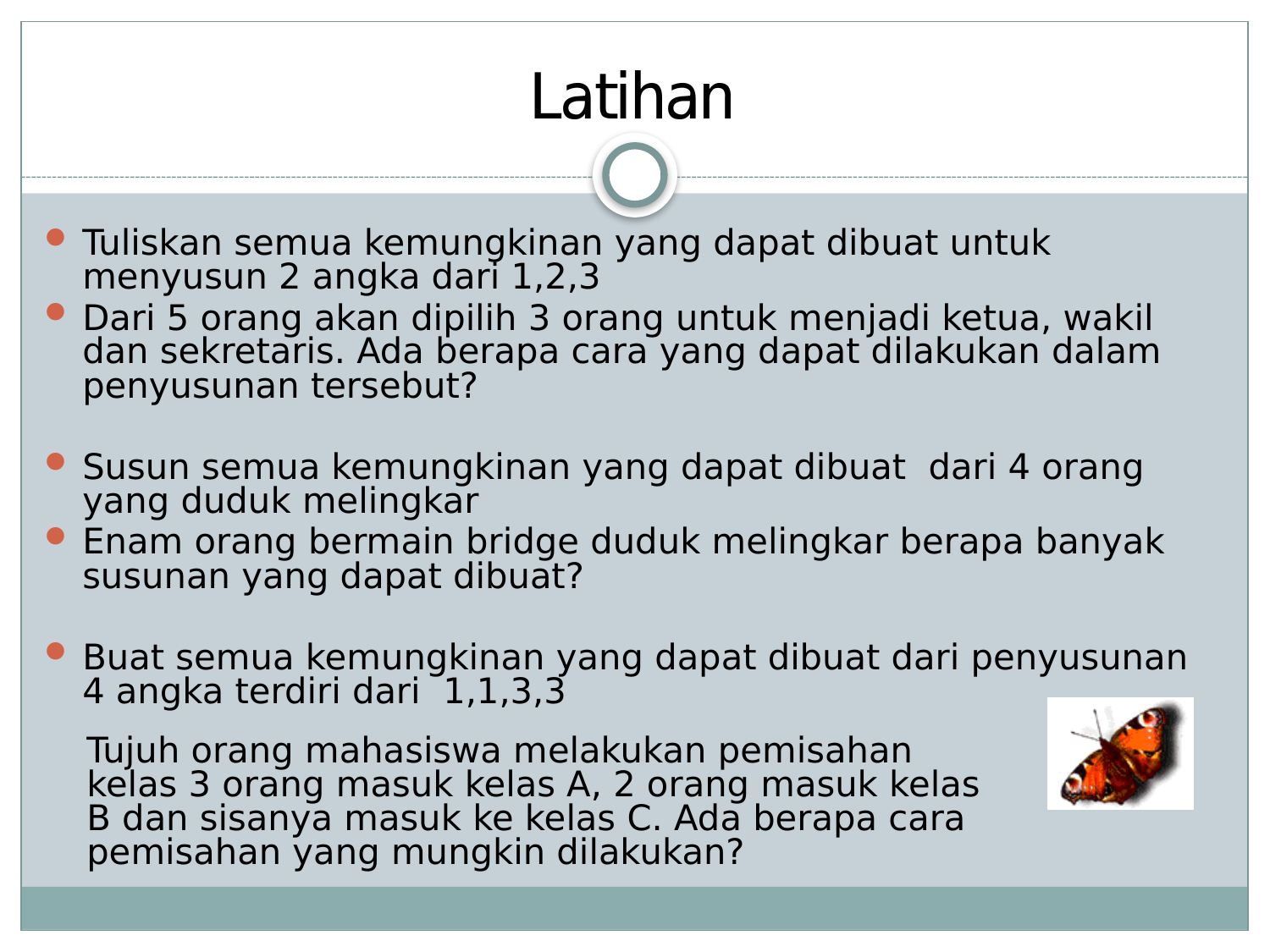

# Latihan
Tuliskan semua kemungkinan yang dapat dibuat untuk menyusun 2 angka dari 1,2,3
Dari 5 orang akan dipilih 3 orang untuk menjadi ketua, wakil dan sekretaris. Ada berapa cara yang dapat dilakukan dalam penyusunan tersebut?

Susun semua kemungkinan yang dapat dibuat  dari 4 orang yang duduk melingkar
Enam orang bermain bridge duduk melingkar berapa banyak susunan yang dapat dibuat?

Buat semua kemungkinan yang dapat dibuat dari penyusunan 4 angka terdiri dari  1,1,3,3

Tujuh orang mahasiswa melakukan pemisahan kelas 3 orang masuk kelas A, 2 orang masuk kelas B dan sisanya masuk ke kelas C. Ada berapa cara pemisahan yang mungkin dilakukan?